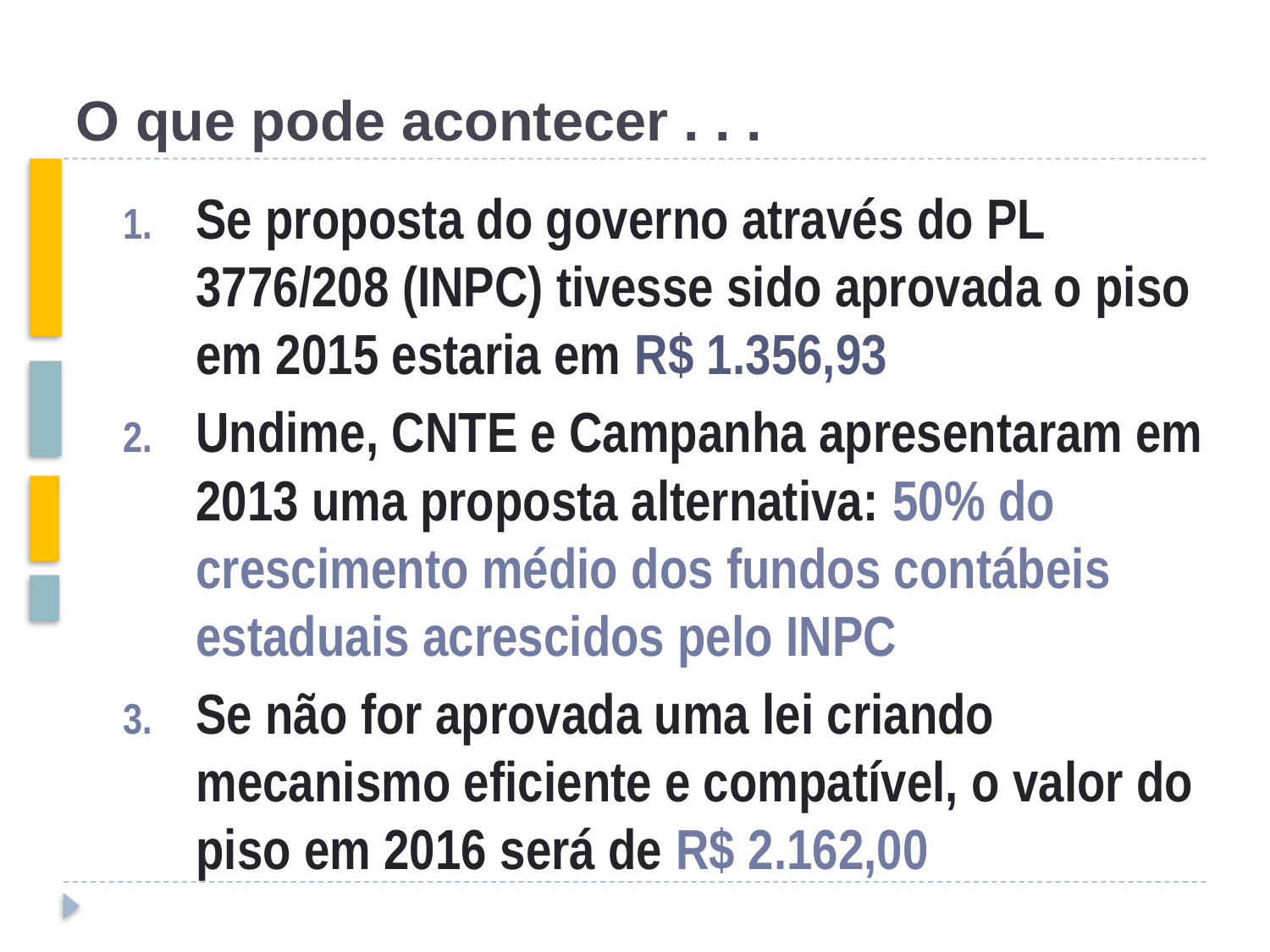

# O que pode acontecer . . .
Se proposta do governo através do PL 3776/208 (INPC) tivesse sido aprovada o piso em 2015 estaria em R$ 1.356,93
Undime, CNTE e Campanha apresentaram em 2013 uma proposta alternativa: 50% do crescimento médio dos fundos contábeis estaduais acrescidos pelo INPC
Se não for aprovada uma lei criando mecanismo eficiente e compatível, o valor do piso em 2016 será de R$ 2.162,00